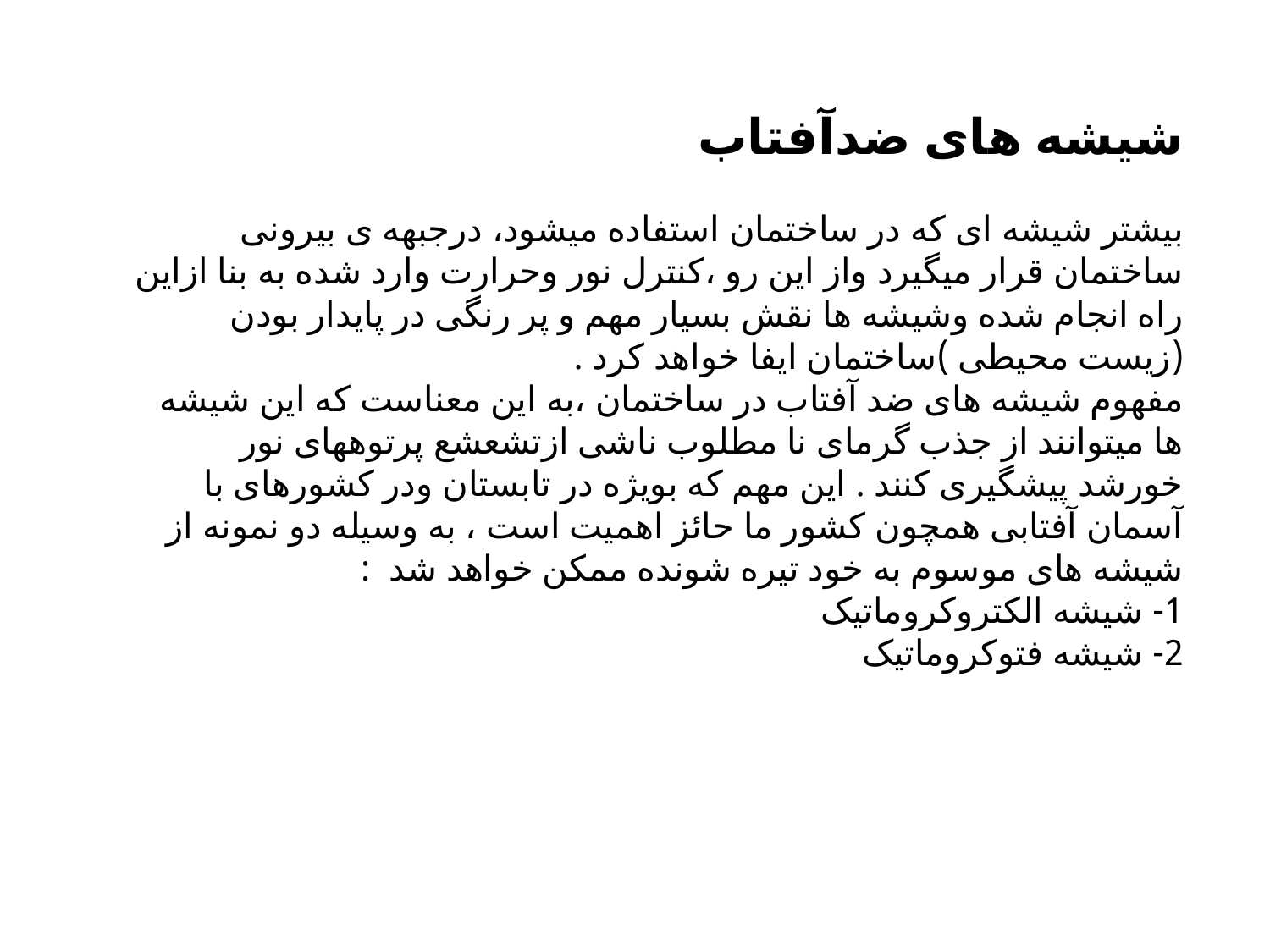

# شیشه های ضدآفتاب بیشتر شیشه ای که در ساختمان استفاده میشود، درجبهه ی بیرونی ساختمان قرار میگیرد واز این رو ،کنترل نور وحرارت وارد شده به بنا ازاین راه انجام شده وشیشه ها نقش بسیار مهم و پر رنگی در پایدار بودن (زیست محیطی )ساختمان ایفا خواهد کرد . مفهوم شیشه های ضد آفتاب در ساختمان ،به این معناست که این شیشه ها میتوانند از جذب گرمای نا مطلوب ناشی ازتشعشع پرتوههای نور خورشد پیشگیری کنند . این مهم که بویژه در تابستان ودر کشورهای با آسمان آفتابی همچون کشور ما حائز اهمیت است ، به وسیله دو نمونه از شیشه های موسوم به خود تیره شونده ممکن خواهد شد  : 1- شیشه الکتروکروماتیک 2- شیشه فتوکروماتیک